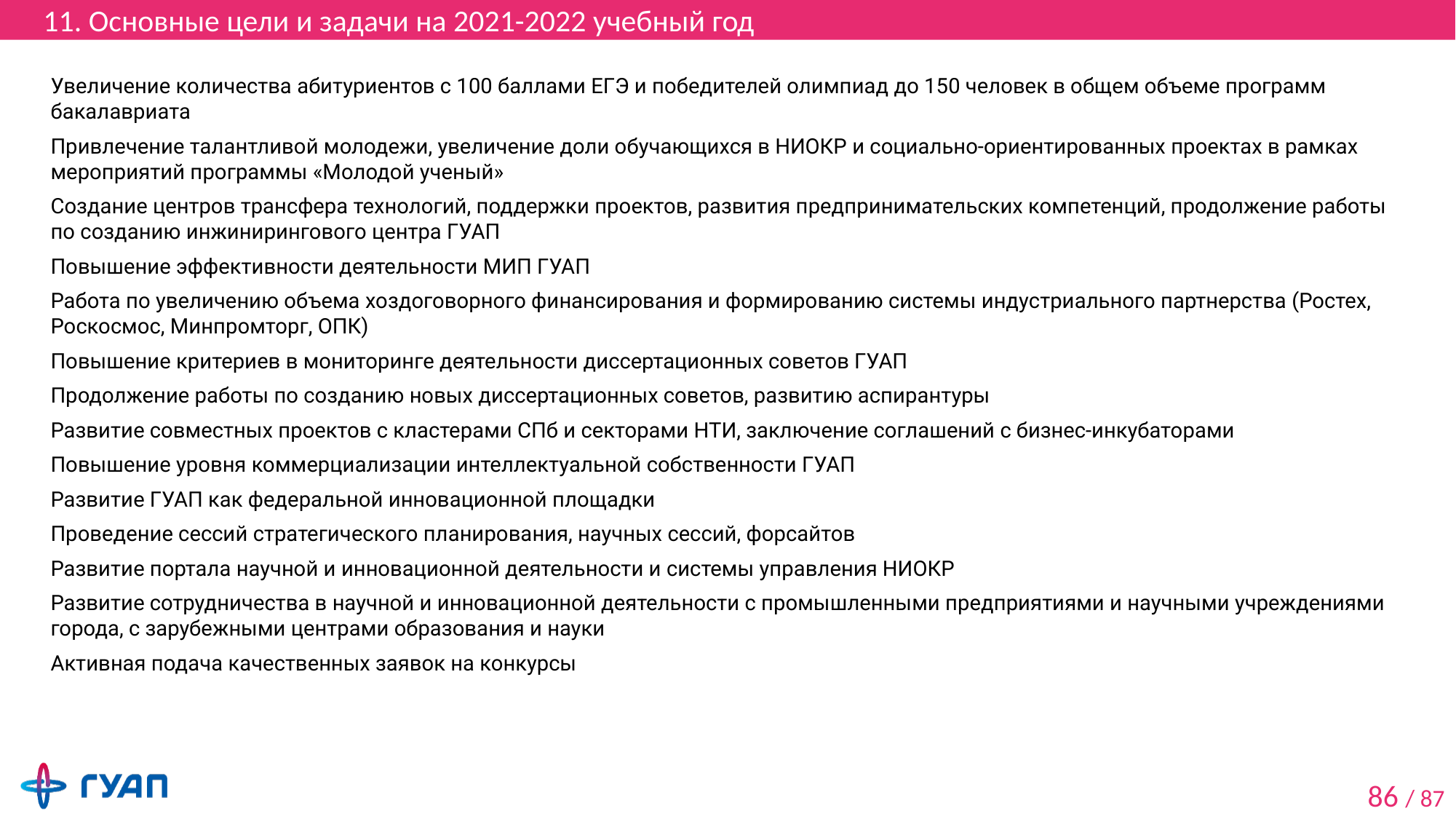

11. Основные цели и задачи на 2021-2022 учебный год
Увеличение количества абитуриентов с 100 баллами ЕГЭ и победителей олимпиад до 150 человек в общем объеме программ бакалавриата
Привлечение талантливой молодежи, увеличение доли обучающихся в НИОКР и социально-ориентированных проектах в рамках мероприятий программы «Молодой ученый»
Создание центров трансфера технологий, поддержки проектов, развития предпринимательских компетенций, продолжение работы по созданию инжинирингового центра ГУАП
Повышение эффективности деятельности МИП ГУАП
Работа по увеличению объема хоздоговорного финансирования и формированию системы индустриального партнерства (Ростех, Роскосмос, Минпромторг, ОПК)
Повышение критериев в мониторинге деятельности диссертационных советов ГУАП
Продолжение работы по созданию новых диссертационных советов, развитию аспирантуры
Развитие совместных проектов с кластерами СПб и секторами НТИ, заключение соглашений с бизнес-инкубаторами
Повышение уровня коммерциализации интеллектуальной собственности ГУАП
Развитие ГУАП как федеральной инновационной площадки
Проведение сессий стратегического планирования, научных сессий, форсайтов
Развитие портала научной и инновационной деятельности и системы управления НИОКР
Развитие сотрудничества в научной и инновационной деятельности с промышленными предприятиями и научными учреждениями города, с зарубежными центрами образования и науки
Активная подача качественных заявок на конкурсы